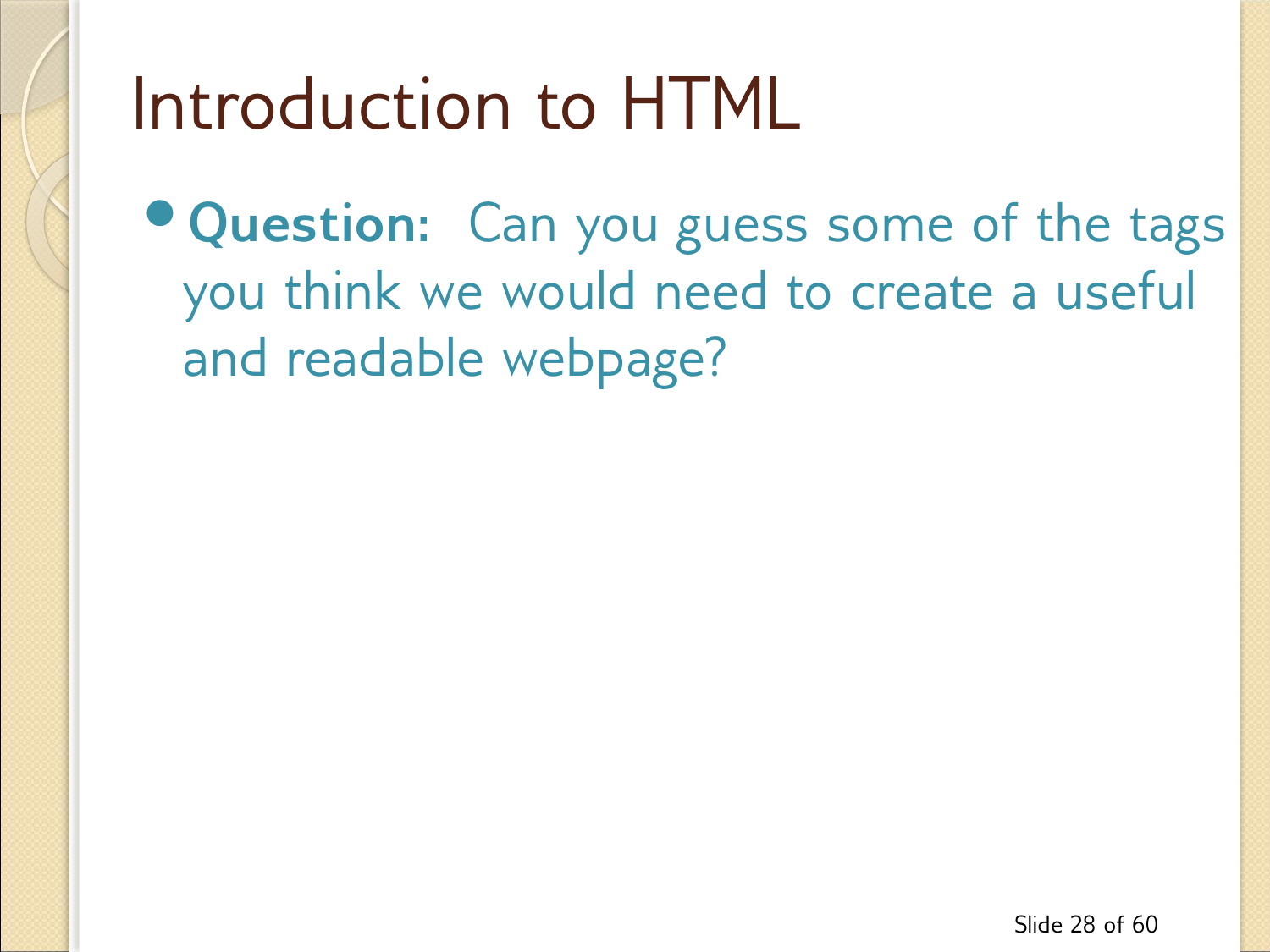

# Introduction to HTML
Question:  Can you guess some of the tags you think we would need to create a useful and readable webpage?